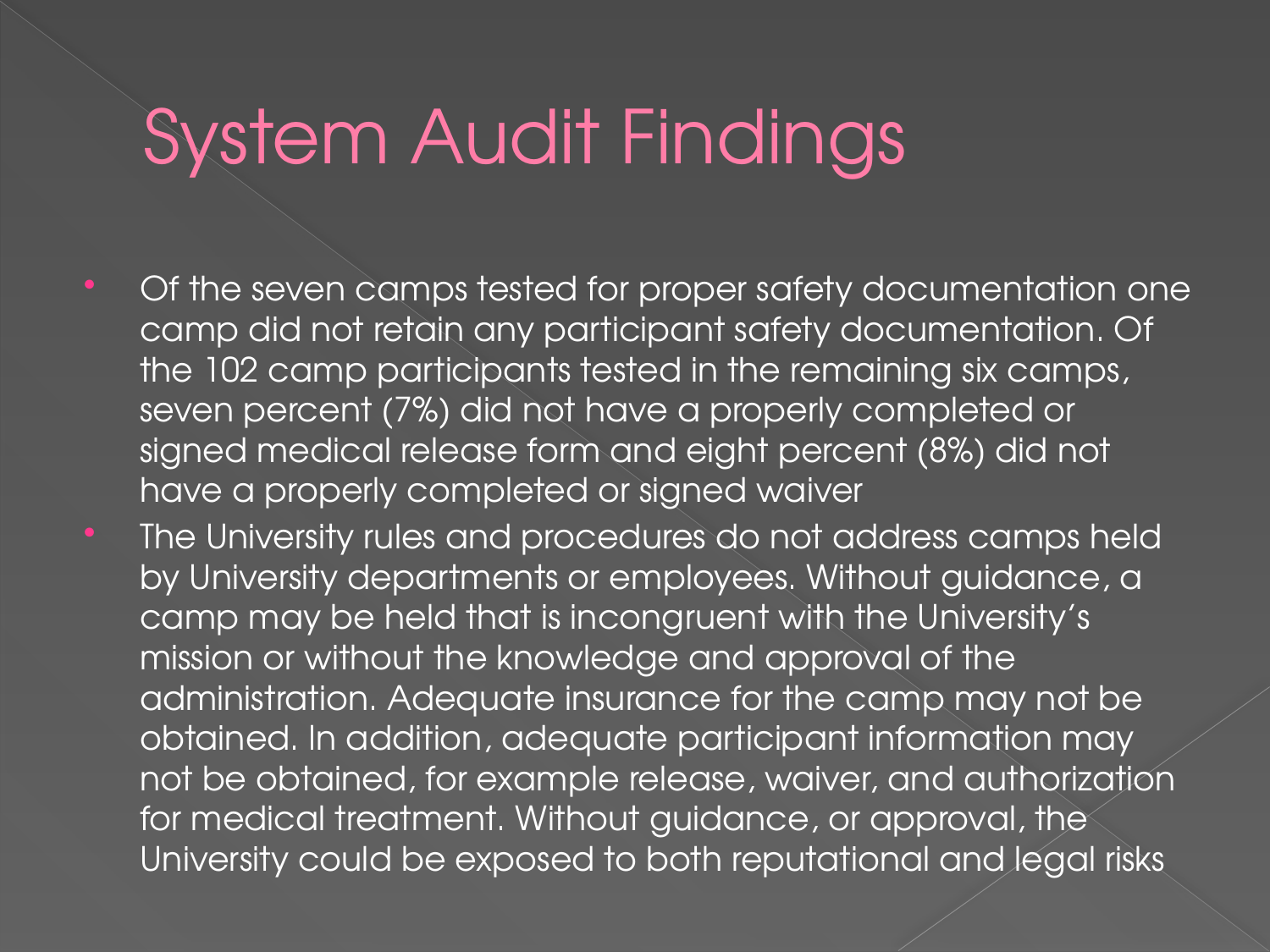

# System Audit Findings
Of the seven camps tested for proper safety documentation one camp did not retain any participant safety documentation. Of the 102 camp participants tested in the remaining six camps, seven percent (7%) did not have a properly completed or signed medical release form and eight percent (8%) did not have a properly completed or signed waiver
The University rules and procedures do not address camps held by University departments or employees. Without guidance, a camp may be held that is incongruent with the University’s mission or without the knowledge and approval of the administration. Adequate insurance for the camp may not be obtained. In addition, adequate participant information may not be obtained, for example release, waiver, and authorization for medical treatment. Without guidance, or approval, the University could be exposed to both reputational and legal risks